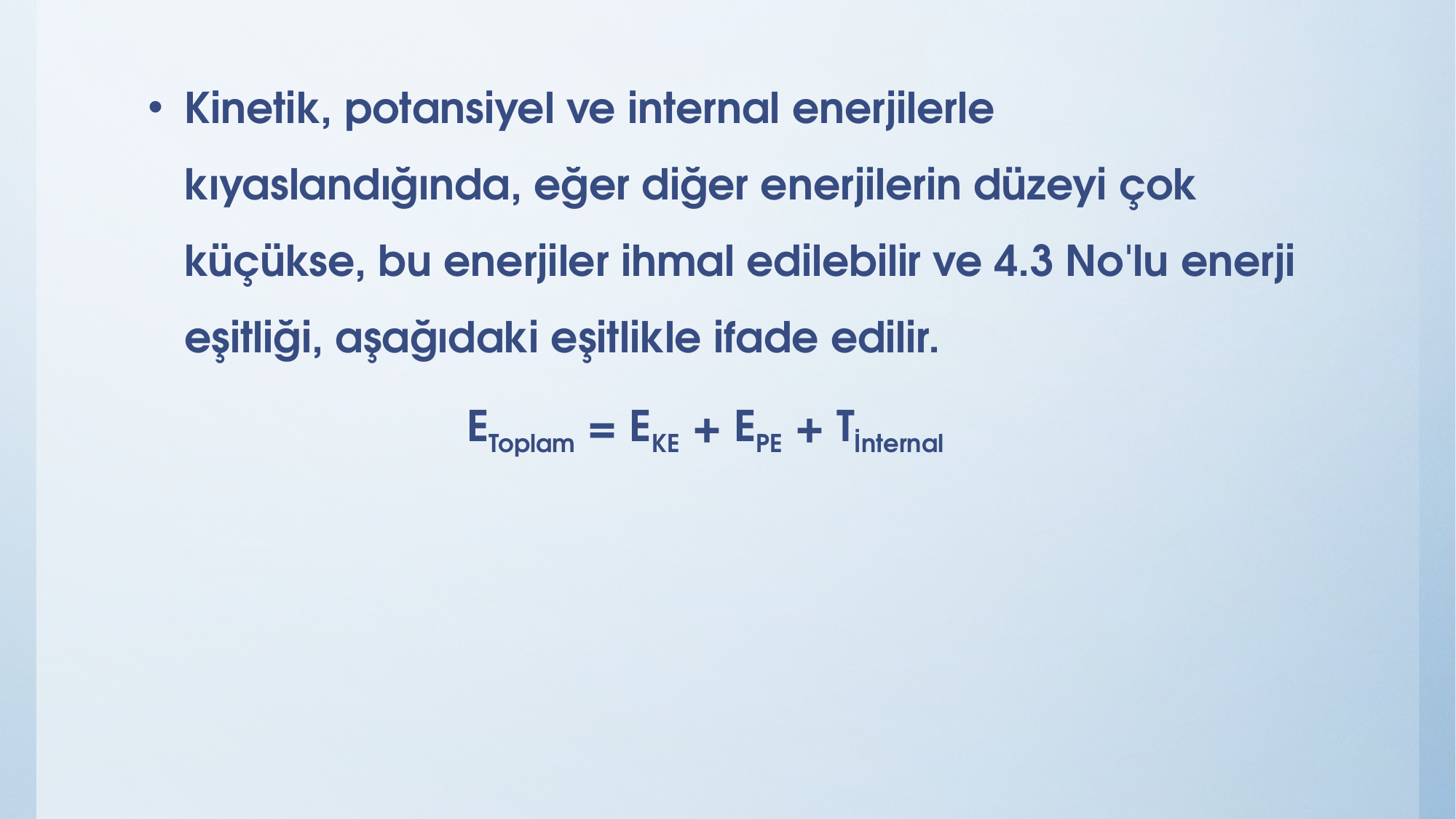

Kinetik, potansiyel ve internal enerjilerle kıyaslandığında, eğer diğer enerjilerin düzeyi çok küçükse, bu enerjiler ihmal edilebilir ve 4.3 No'lu enerji eşitliği, aşağıdaki eşitlikle ifade edilir.
EToplam = EKE + EPE + Tİnternal